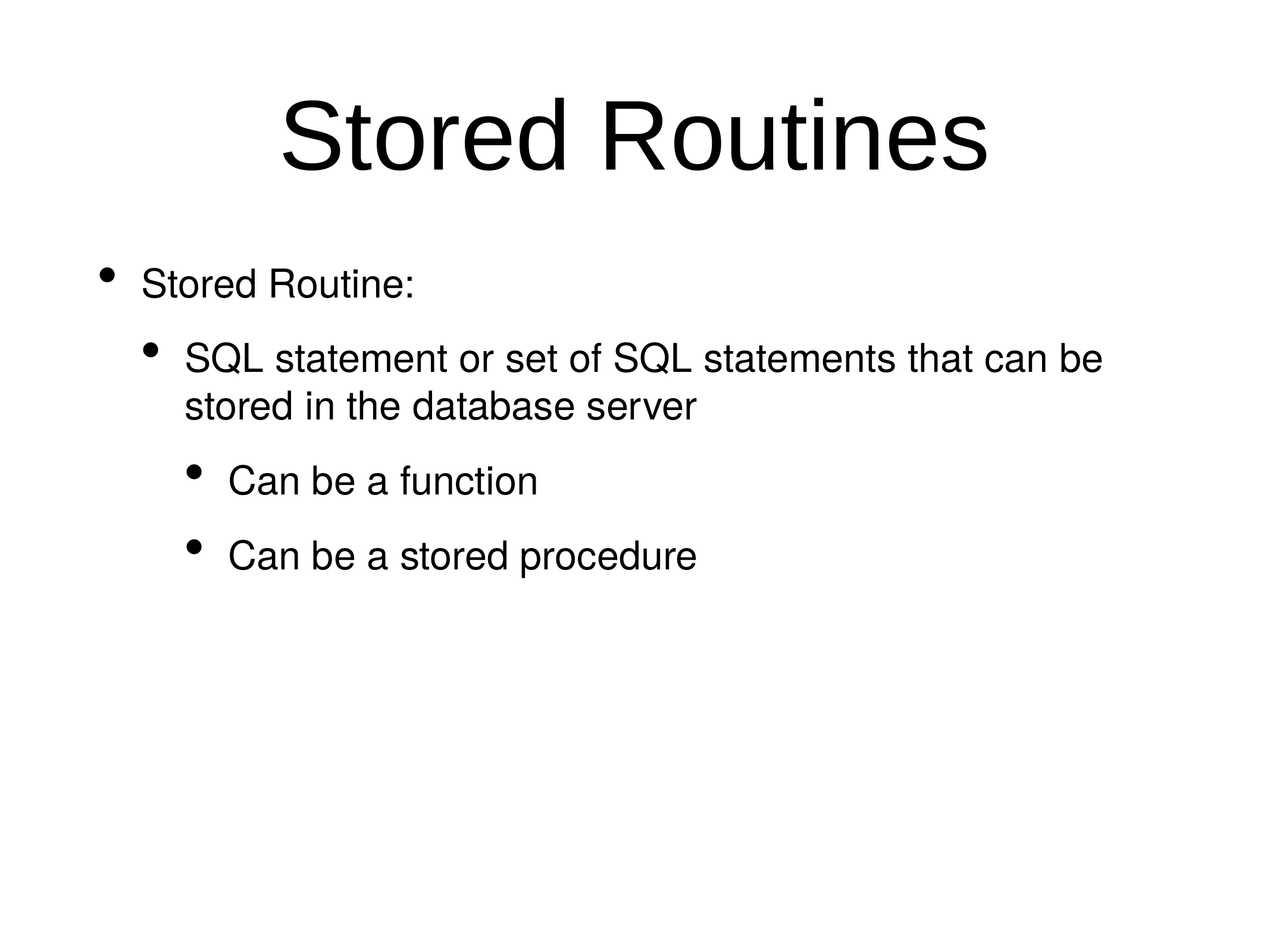

# Stored Routines
Stored Routine:
SQL statement or set of SQL statements that can be stored in the database server
Can be a function
Can be a stored procedure